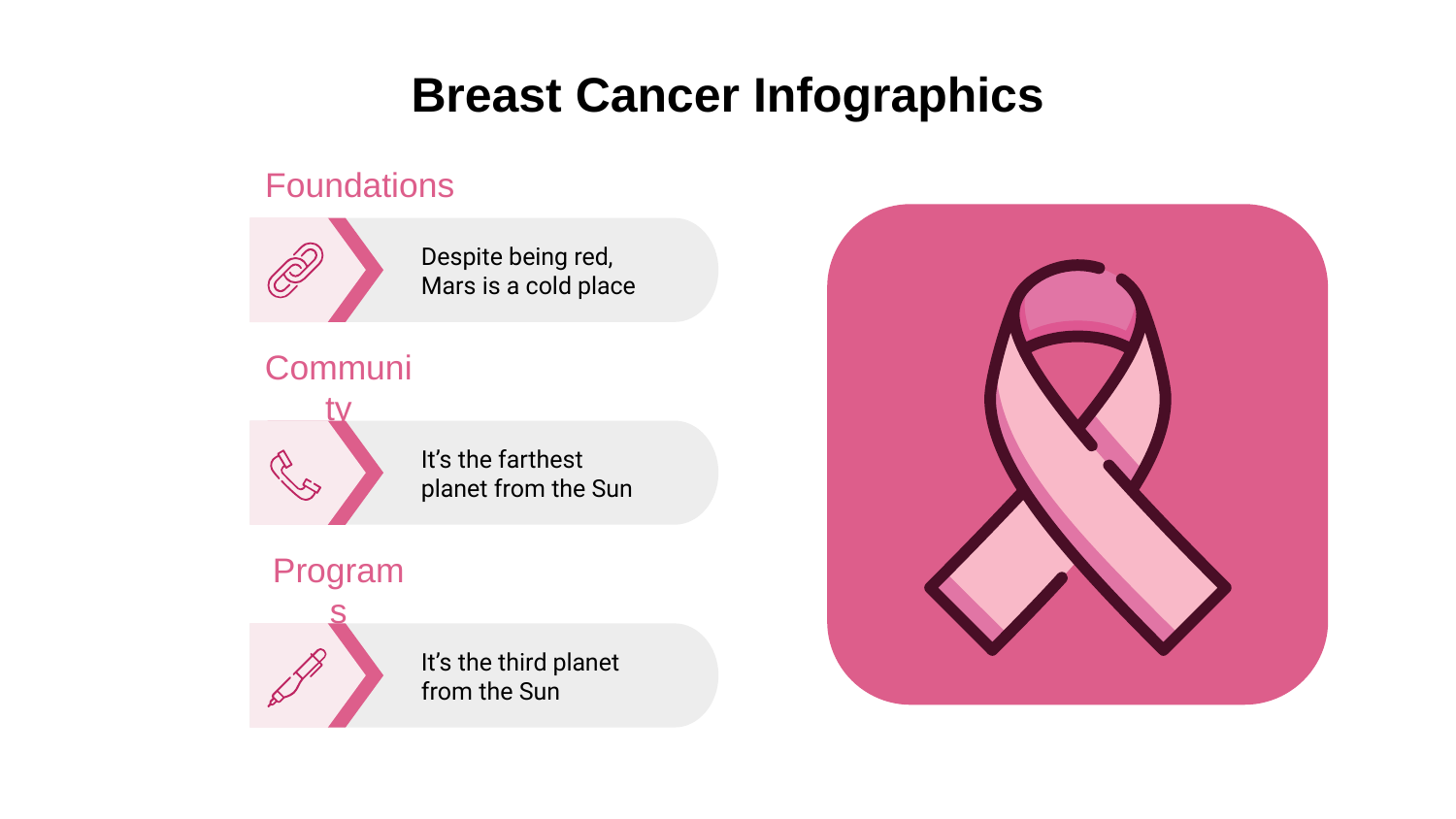

# Breast Cancer Infographics
Foundations

Despite being red, Mars is a cold place

Community

It’s the farthest planet from the Sun

Programs

It’s the third planet from the Sun